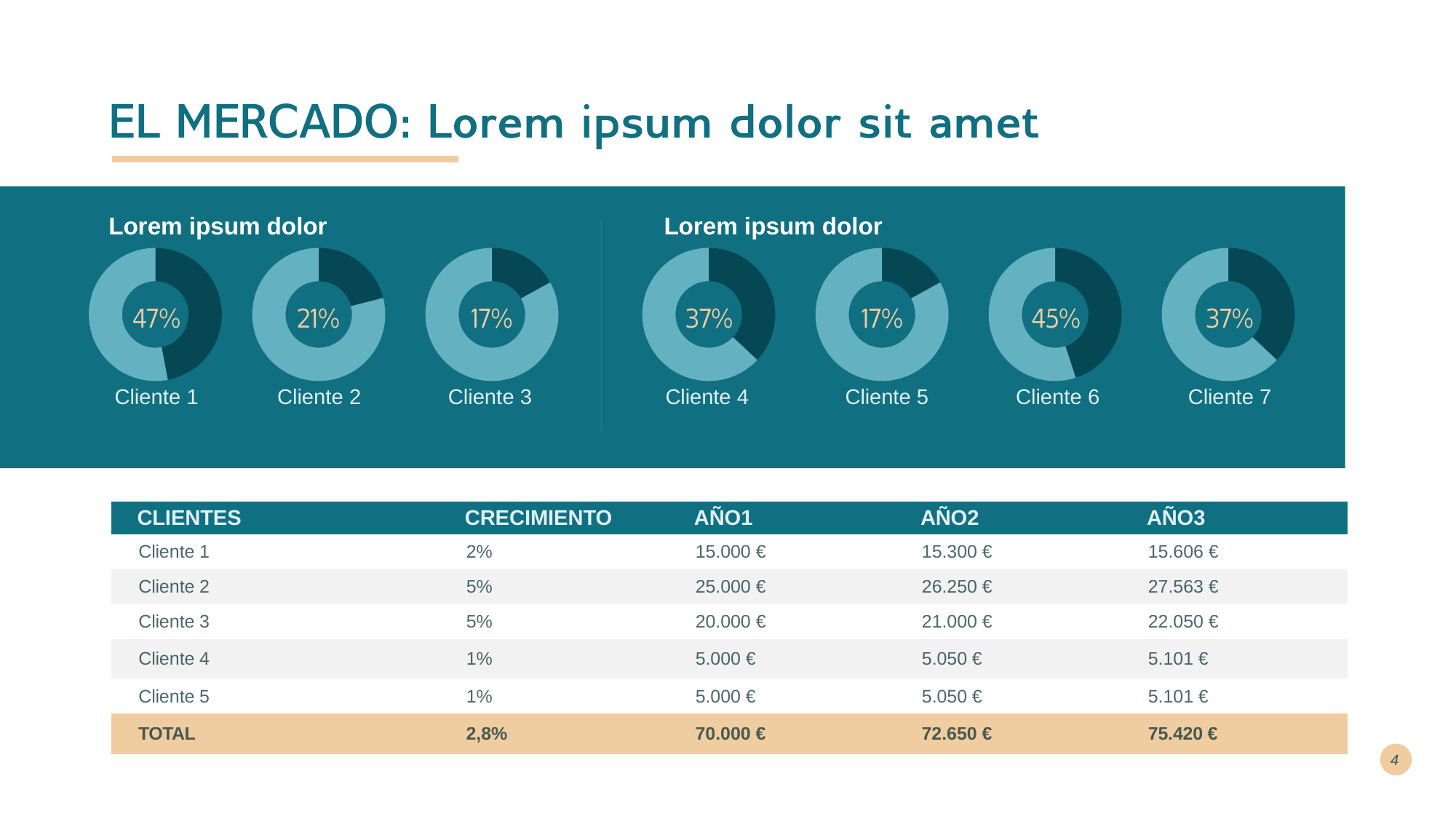

# EL MERCADO: Lorem ipsum dolor sit amet

Lorem ipsum dolor
Lorem ipsum dolor

### Chart

| Category | Ventas |
|---|---|
| 1.er trimestre | 47.0 |
| 2.º trimestre | 53.0 |

### Chart

| Category | Ventas |
|---|---|
| 1.er trimestre | 21.0 |
| 2.º trimestre | 79.0 |

### Chart

| Category | Ventas |
|---|---|
| 1.er trimestre | 17.0 |
| 2.º trimestre | 83.0 |

### Chart

| Category | Ventas |
|---|---|
| 1.er trimestre | 37.0 |
| 2.º trimestre | 63.0 |

### Chart

| Category | Ventas |
|---|---|
| 1.er trimestre | 17.0 |
| 2.º trimestre | 83.0 |

### Chart

| Category | Ventas |
|---|---|
| 1.er trimestre | 45.0 |
| 2.º trimestre | 55.0 |

### Chart

| Category | Ventas |
|---|---|
| 1.er trimestre | 37.0 |
| 2.º trimestre | 63.0 |
47%
21%
17%
37%
17%
45%
37%
Cliente 1
Cliente 2
Cliente 3
Cliente 4
Cliente 5
Cliente 6
Cliente 7
| CLIENTES | CRECIMIENTO | AÑO1 | AÑO2 | AÑO3 |
| --- | --- | --- | --- | --- |
| Cliente 1 | 2% | 15.000 € | 15.300 € | 15.606 € |
| Cliente 2 | 5% | 25.000 € | 26.250 € | 27.563 € |
| Cliente 3 | 5% | 20.000 € | 21.000 € | 22.050 € |
| Cliente 4 | 1% | 5.000 € | 5.050 € | 5.101 € |
| Cliente 5 | 1% | 5.000 € | 5.050 € | 5.101 € |
| TOTAL | 2,8% | 70.000 € | 72.650 € | 75.420 € |
4